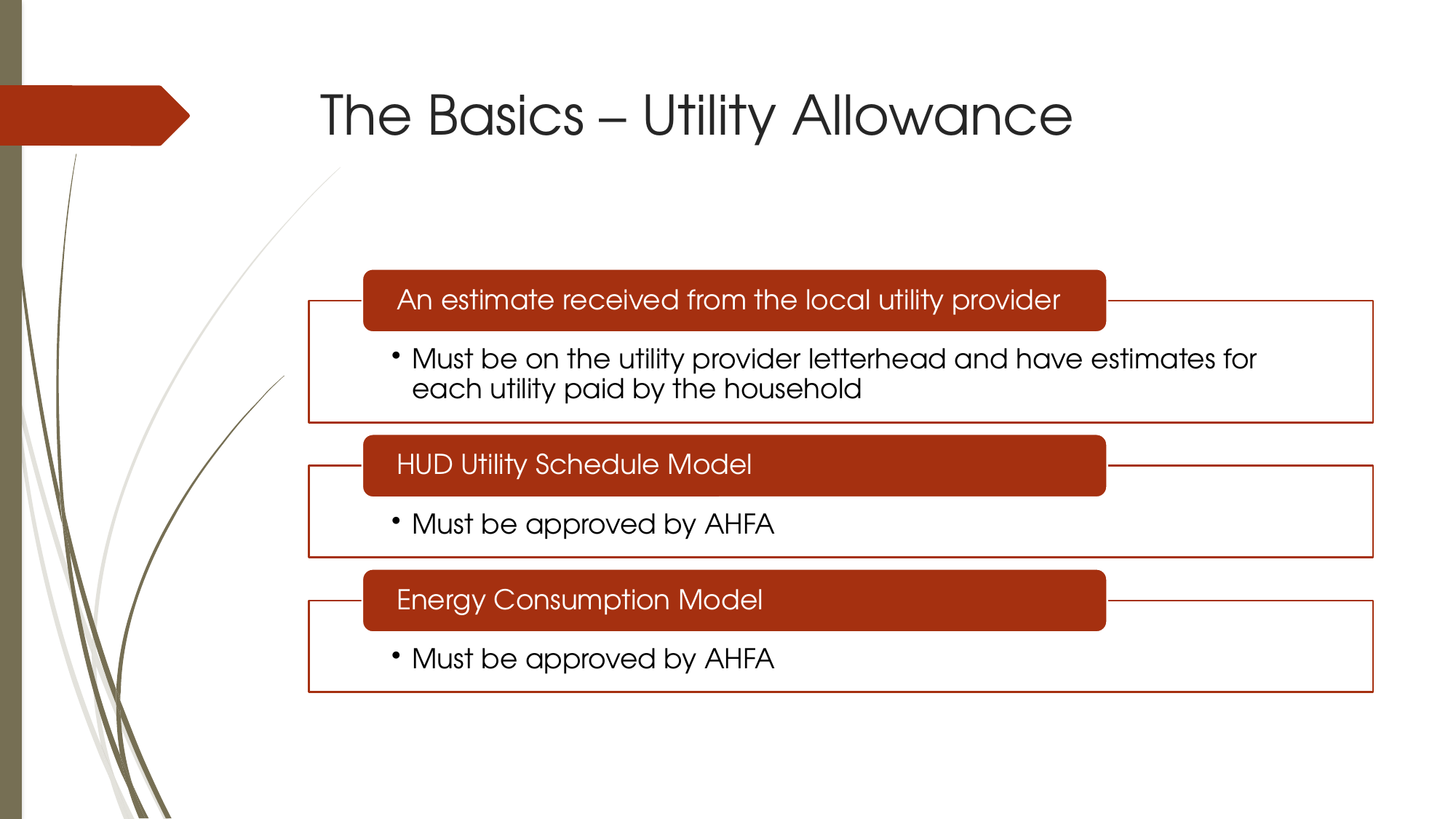

# The Basics – Utility Allowance
Must be on the utility provider letterhead and have estimates for each utility paid by the household
An estimate received from the local utility provider
Must be approved by AHFA
HUD Utility Schedule Model
Must be approved by AHFA
Energy Consumption Model